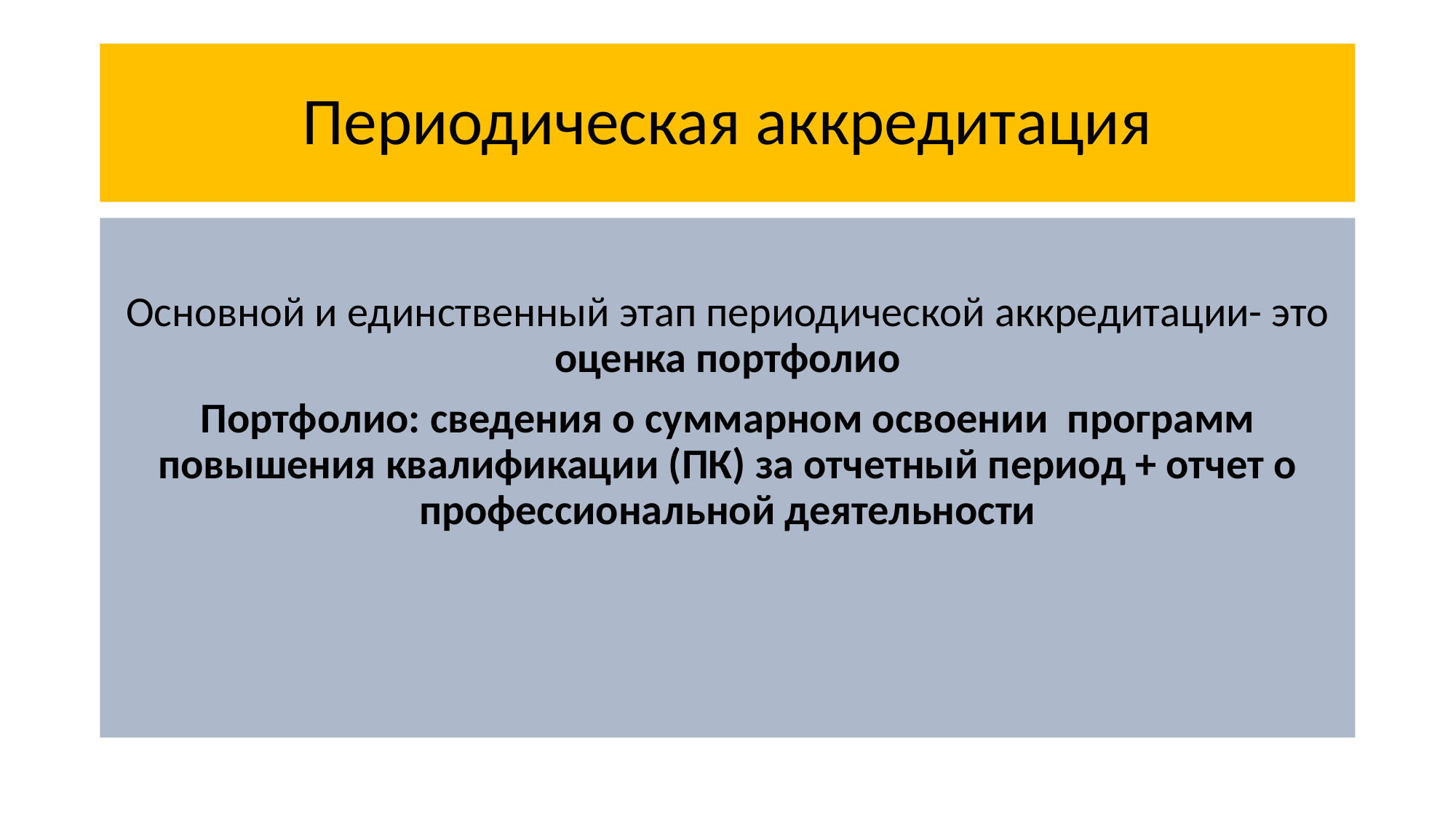

# Периодическая аккредитация

Основной и единственный этап периодической аккредитации- это оценка портфолио
Портфолио: сведения о суммарном освоении  программ повышения квалификации (ПК) за отчетный период + отчет о профессиональной деятельности